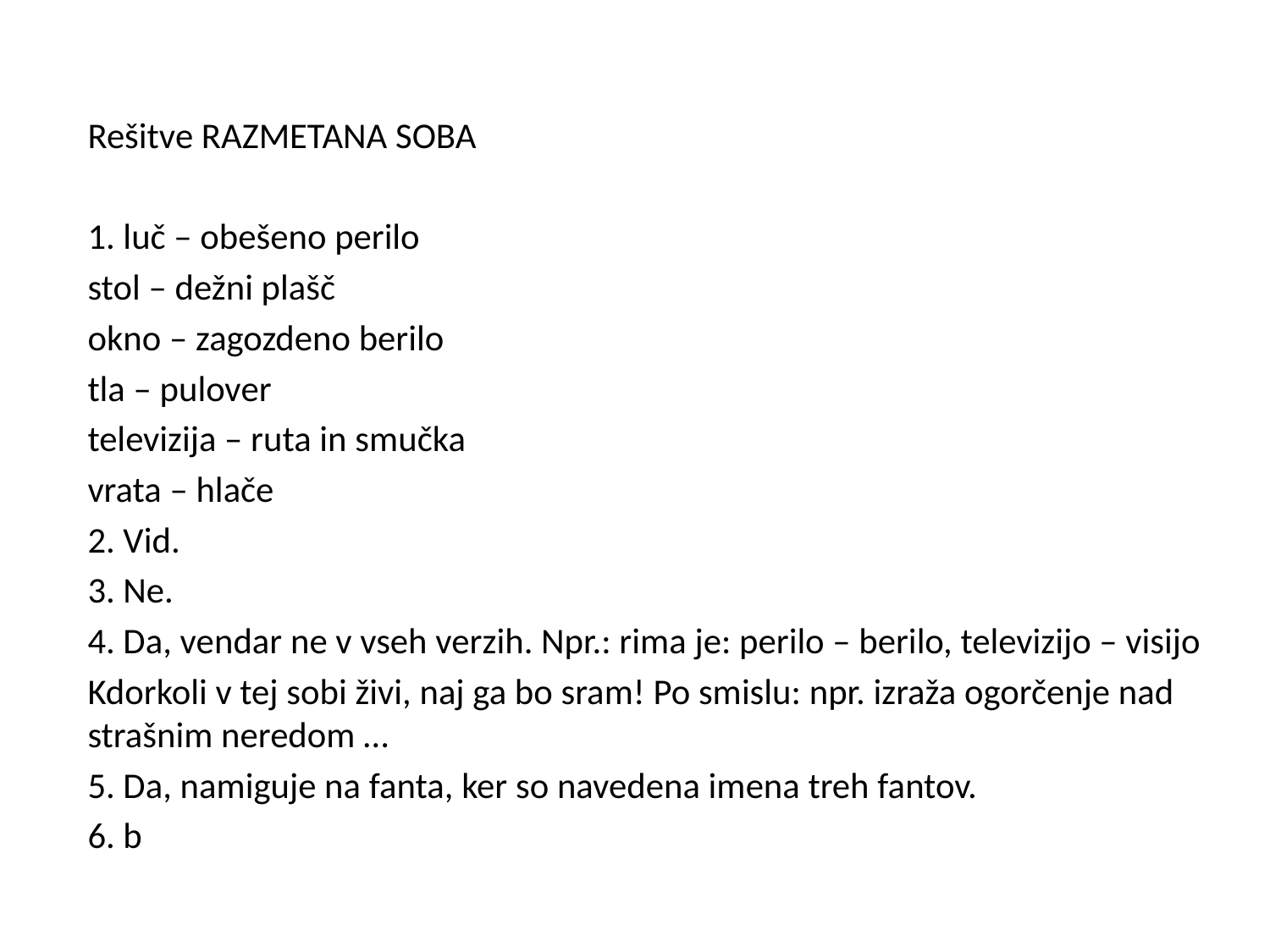

Rešitve RAZMETANA SOBA

1. luč – obešeno perilo
stol – dežni plašč
okno – zagozdeno berilo
tla – pulover
televizija – ruta in smučka
vrata – hlače
2. Vid.
3. Ne.
4. Da, vendar ne v vseh verzih. Npr.: rima je: perilo – berilo, televizijo – visijo
Kdorkoli v tej sobi živi, naj ga bo sram! Po smislu: npr. izraža ogorčenje nad strašnim neredom …
5. Da, namiguje na fanta, ker so navedena imena treh fantov.
6. b